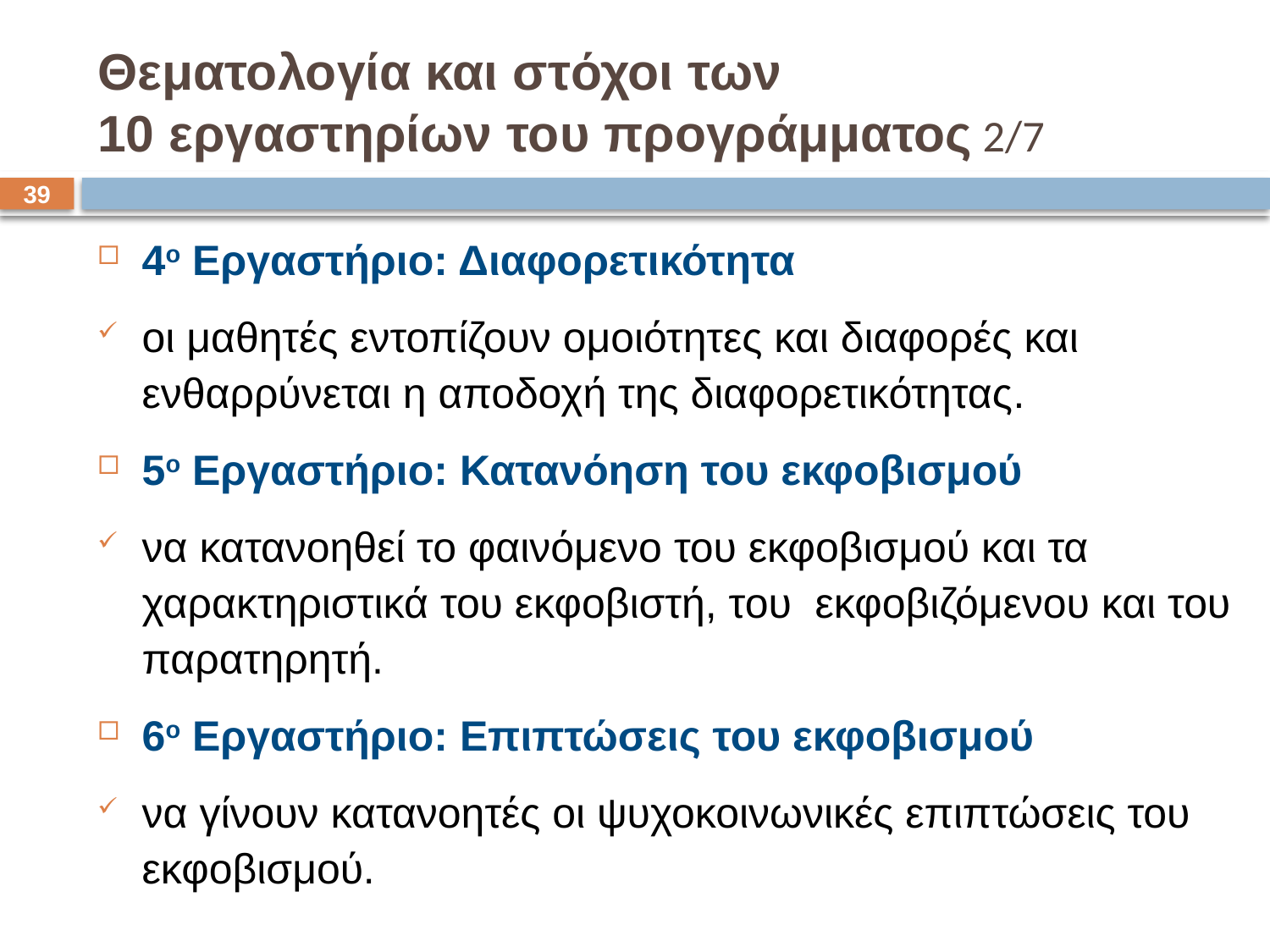

# Θεματολογία και στόχοι των 10 εργαστηρίων του προγράμματος 2/7
39
4ο Εργαστήριο: Διαφορετικότητα
οι μαθητές εντοπίζουν ομοιότητες και διαφορές και ενθαρρύνεται η αποδοχή της διαφορετικότητας.
5ο Εργαστήριο: Κατανόηση του εκφοβισμού
να κατανοηθεί το φαινόμενο του εκφοβισμού και τα χαρακτηριστικά του εκφοβιστή, του  εκφοβιζόμενου και του παρατηρητή.
6ο Εργαστήριο: Επιπτώσεις του εκφοβισμού
να γίνουν κατανοητές οι ψυχοκοινωνικές επιπτώσεις του εκφοβισμού.